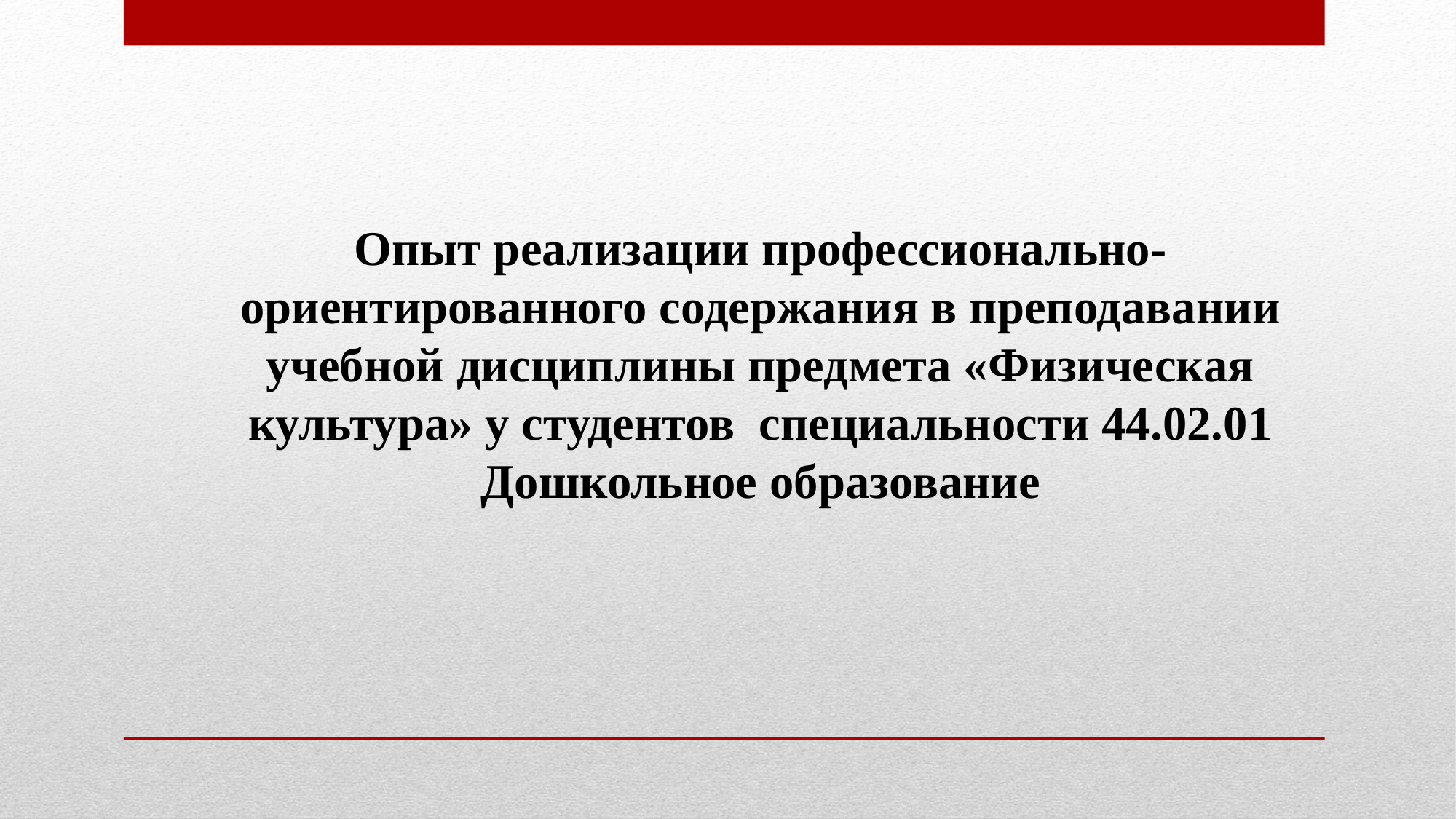

Опыт реализации профессионально-ориентированного содержания в преподавании учебной дисциплины предмета «Физическая культура» у студентов  специальности 44.02.01 Дошкольное образование